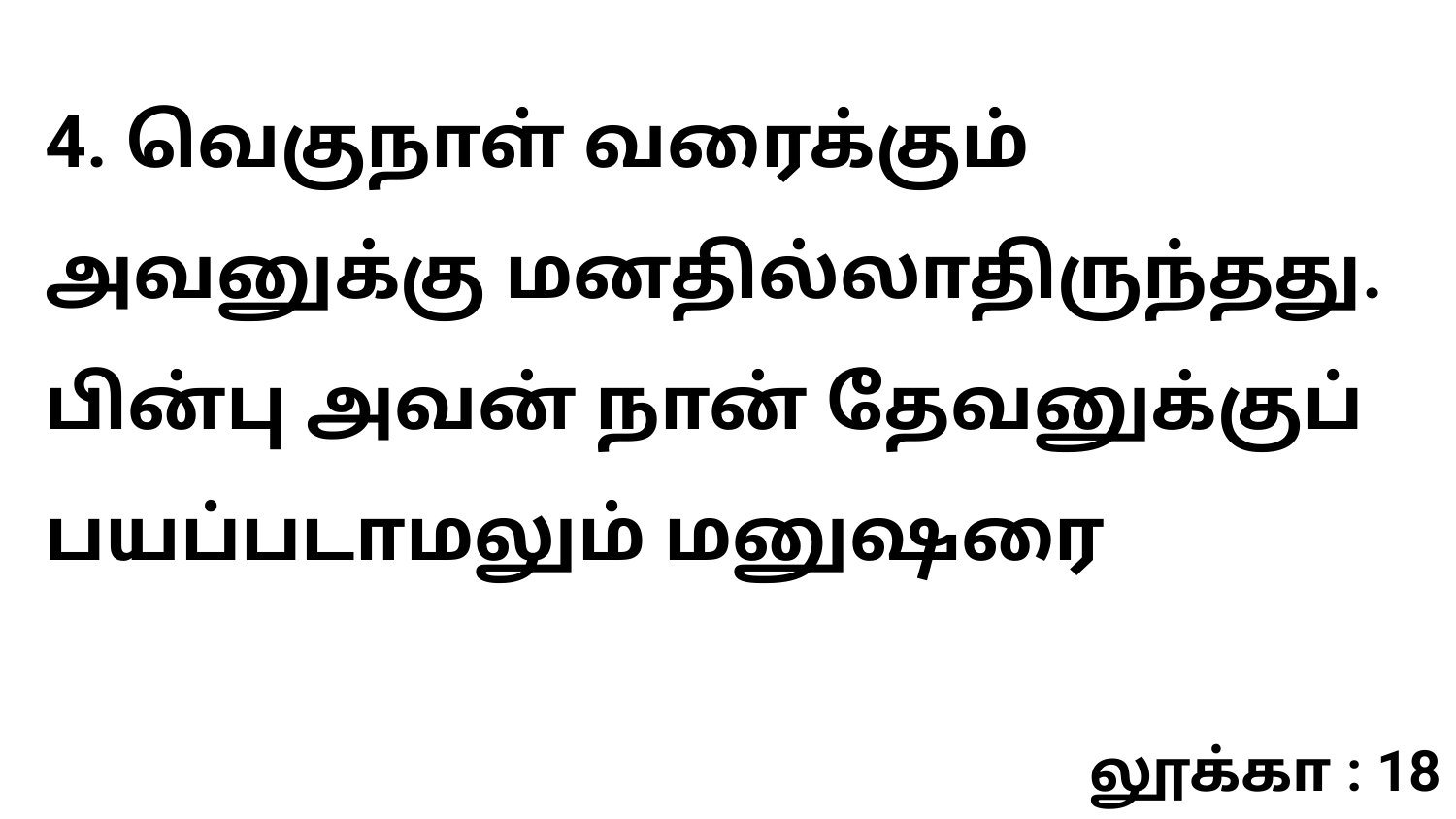

4. வெகுநாள் வரைக்கும் அவனுக்கு மனதில்லாதிருந்தது. பின்பு அவன் நான் தேவனுக்குப் பயப்படாமலும் மனுஷரை
லூக்கா : 18